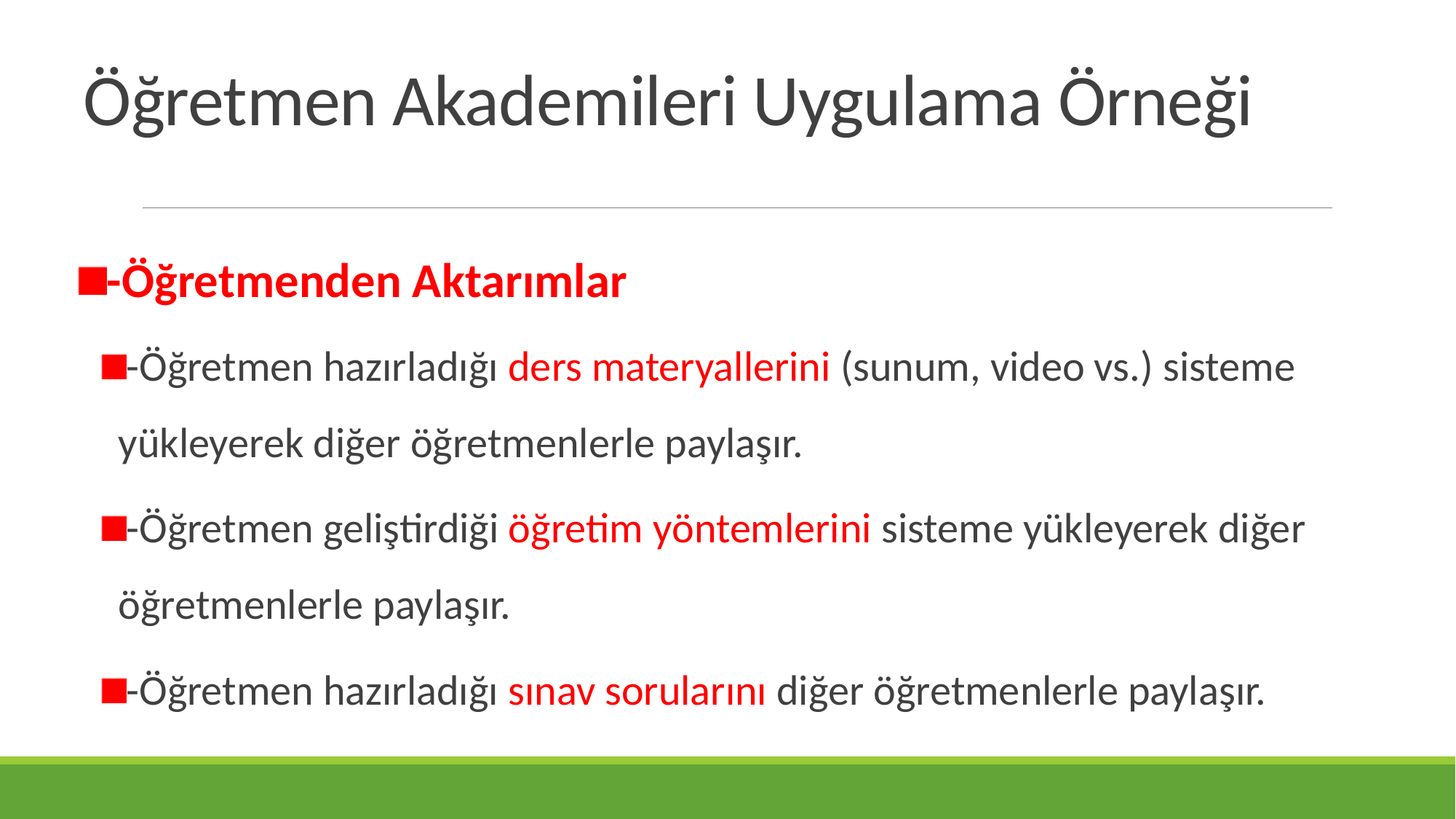

# Öğretmen Akademileri Uygulama Örneği
-Öğretmenden Aktarımlar
-Öğretmen hazırladığı ders materyallerini (sunum, video vs.) sisteme yükleyerek diğer öğretmenlerle paylaşır.
-Öğretmen geliştirdiği öğretim yöntemlerini sisteme yükleyerek diğer öğretmenlerle paylaşır.
-Öğretmen hazırladığı sınav sorularını diğer öğretmenlerle paylaşır.